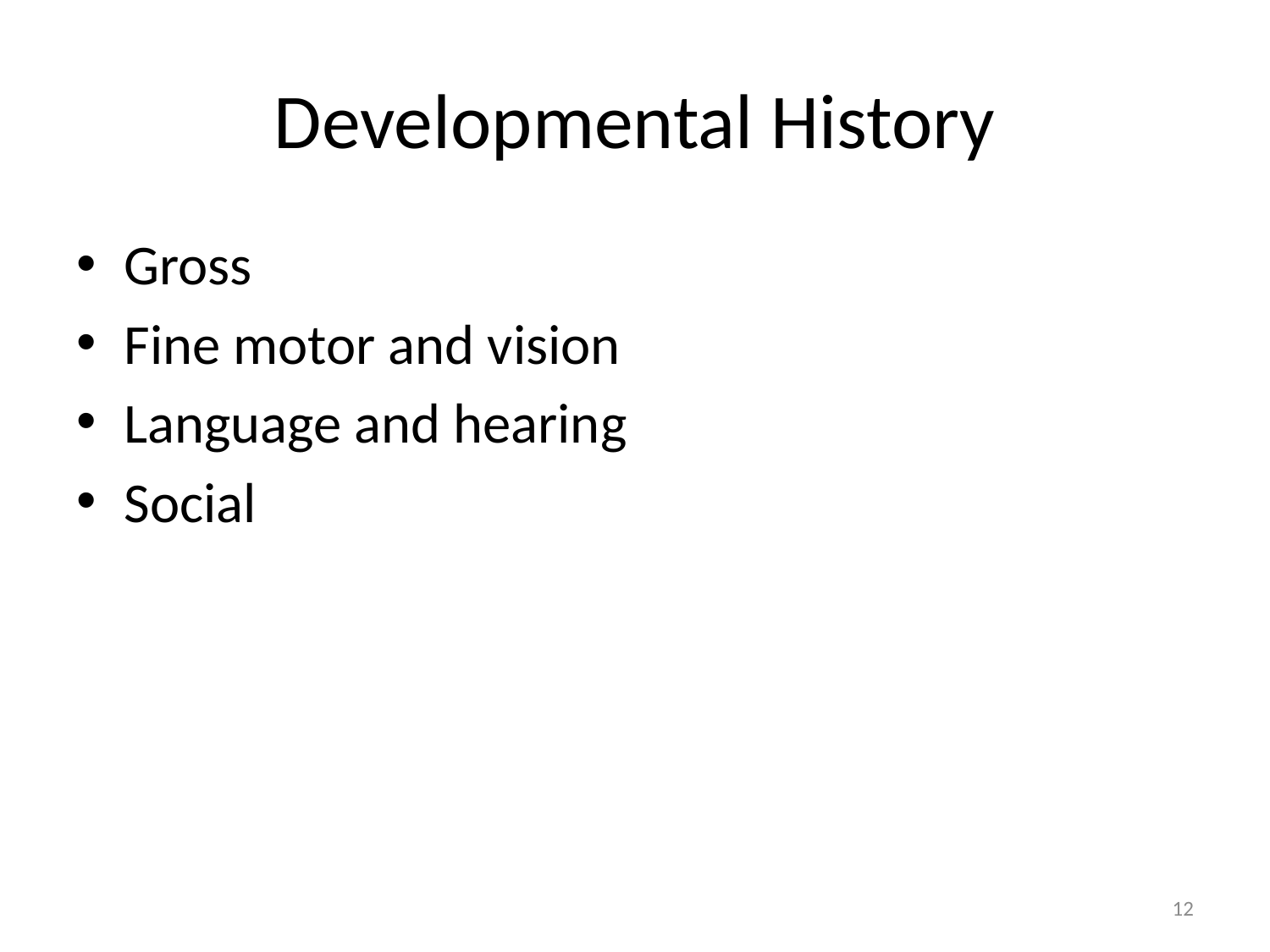

# Developmental History
Gross
Fine motor and vision
Language and hearing
Social
12